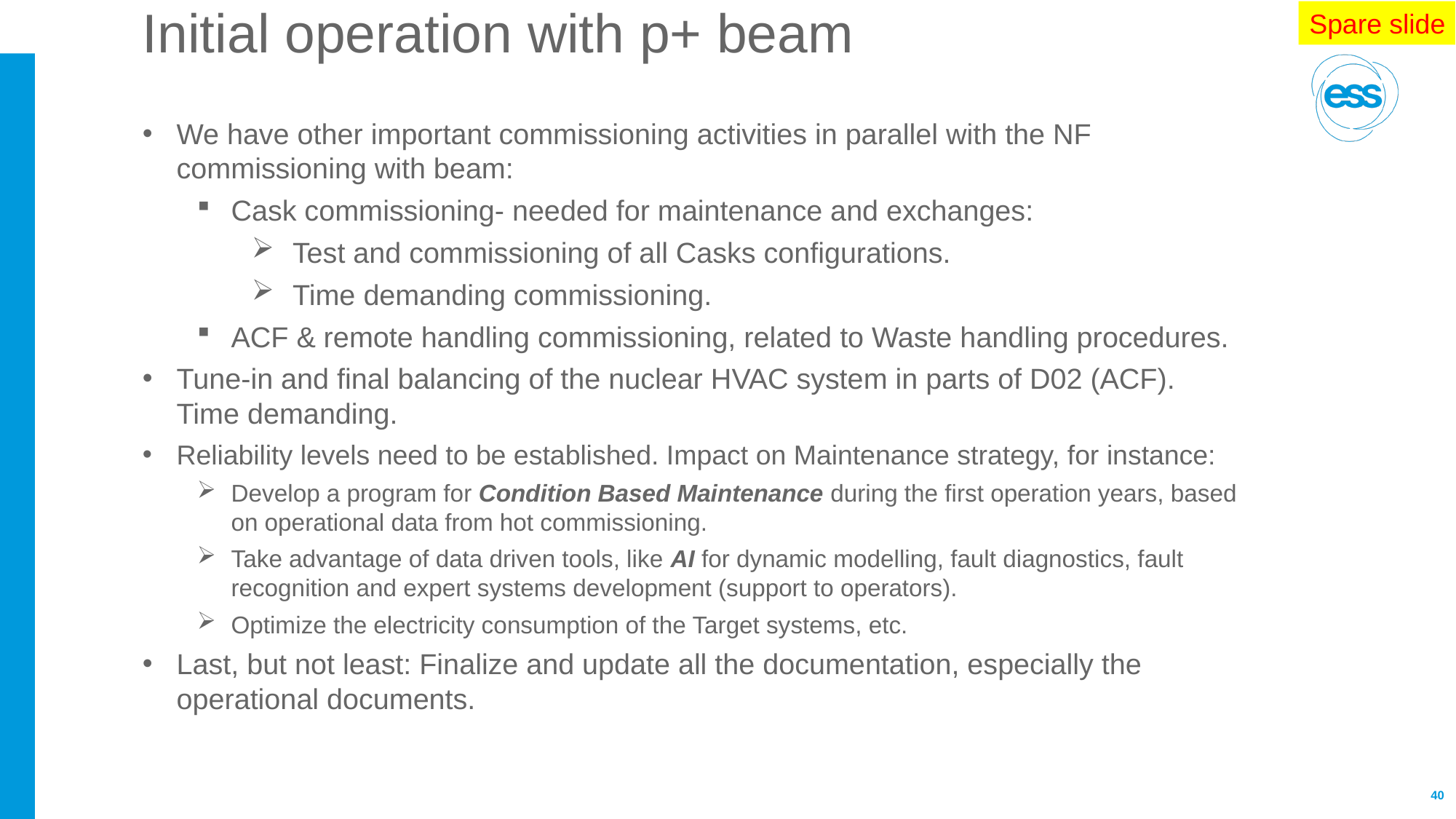

Initial operation with p+ beam
Spare slide
We have other important commissioning activities in parallel with the NF commissioning with beam:
Cask commissioning- needed for maintenance and exchanges:
Test and commissioning of all Casks configurations.
Time demanding commissioning.
ACF & remote handling commissioning, related to Waste handling procedures.
Tune-in and final balancing of the nuclear HVAC system in parts of D02 (ACF). Time demanding.
Reliability levels need to be established. Impact on Maintenance strategy, for instance:
Develop a program for Condition Based Maintenance during the first operation years, based on operational data from hot commissioning.
Take advantage of data driven tools, like AI for dynamic modelling, fault diagnostics, fault recognition and expert systems development (support to operators).
Optimize the electricity consumption of the Target systems, etc.
Last, but not least: Finalize and update all the documentation, especially the operational documents.
40